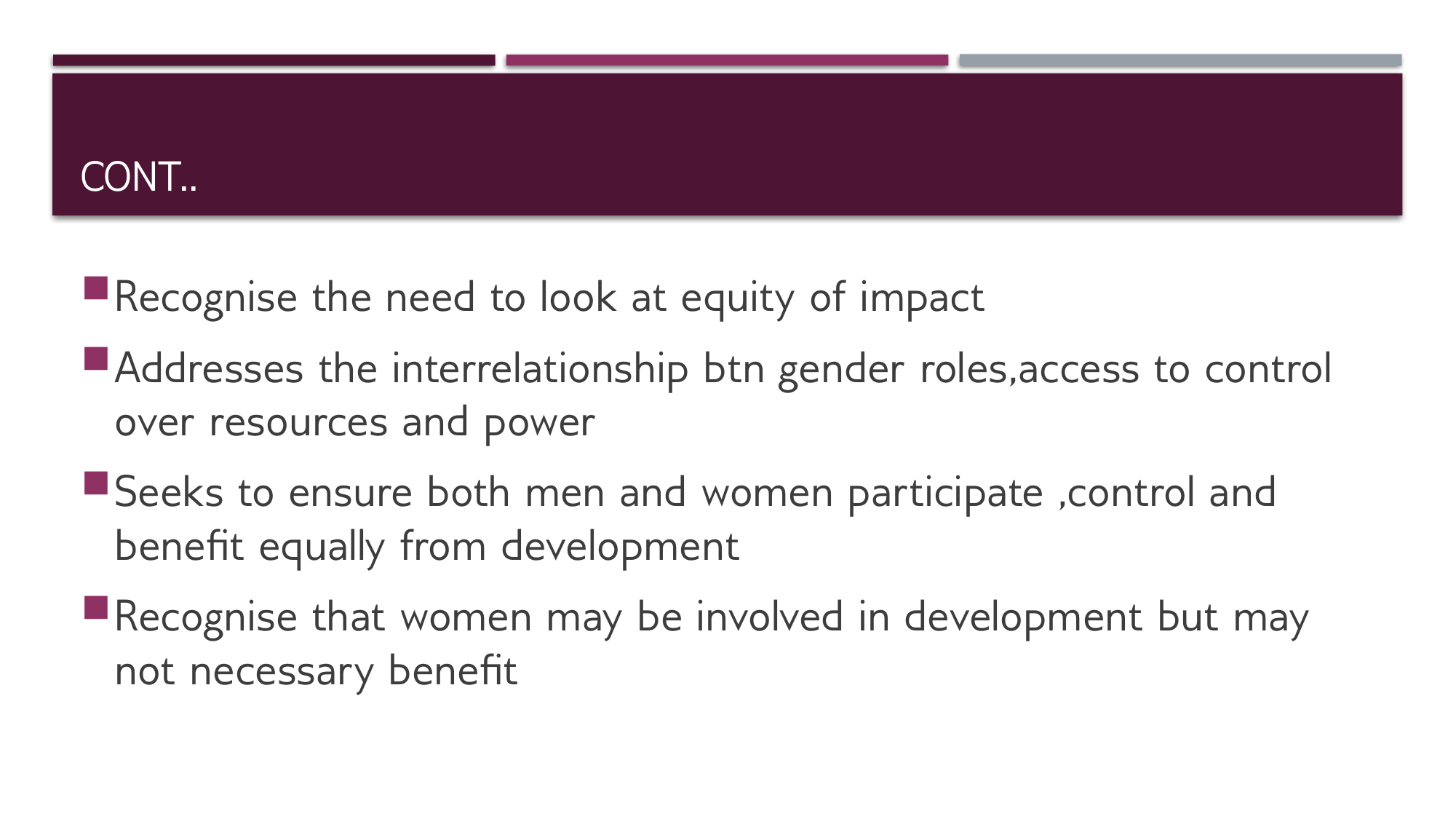

# Cont..
Recognise the need to look at equity of impact
Addresses the interrelationship btn gender roles,access to control over resources and power
Seeks to ensure both men and women participate ,control and benefit equally from development
Recognise that women may be involved in development but may not necessary benefit